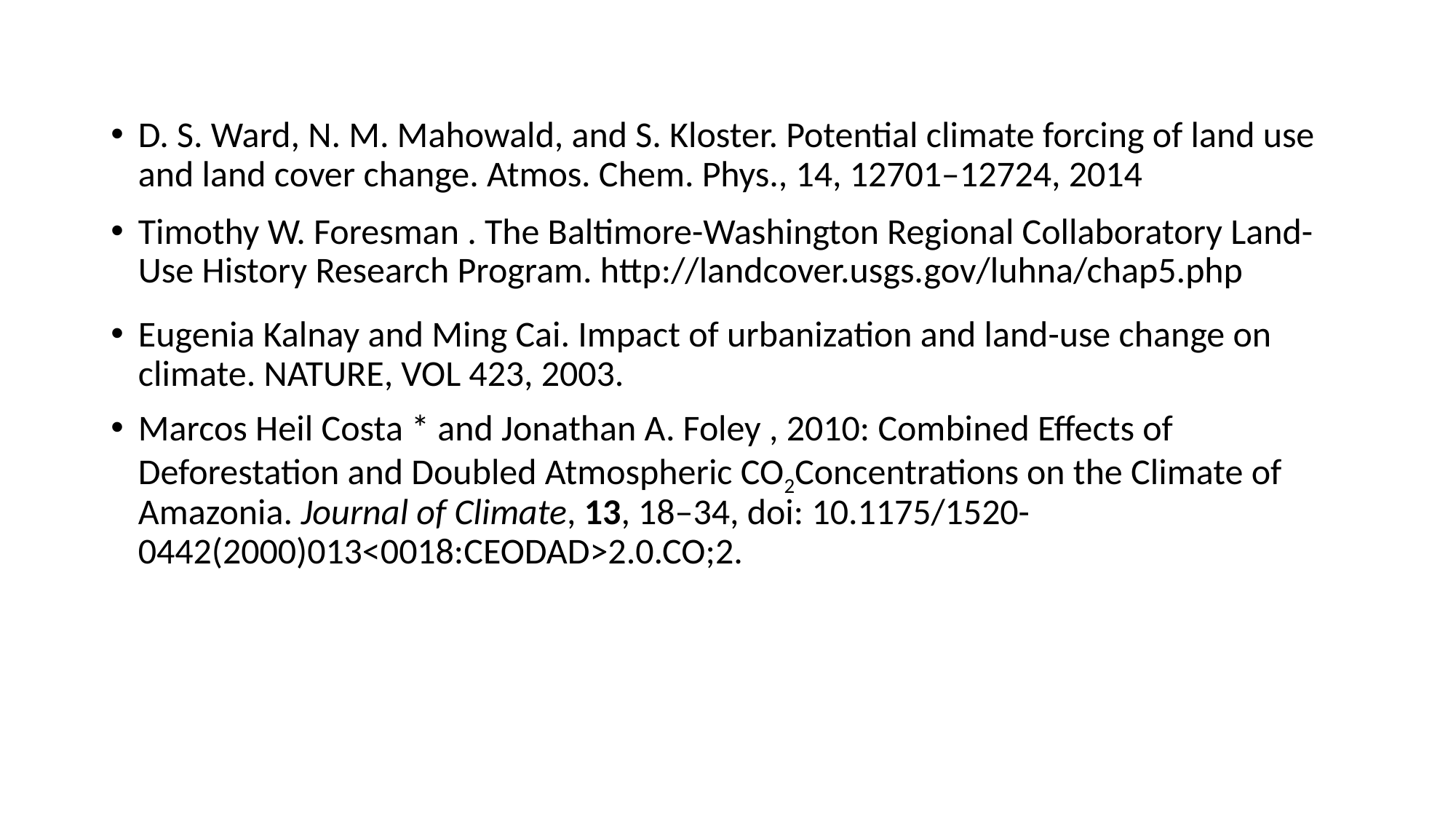

D. S. Ward, N. M. Mahowald, and S. Kloster. Potential climate forcing of land use and land cover change. Atmos. Chem. Phys., 14, 12701–12724, 2014
Timothy W. Foresman . The Baltimore-Washington Regional Collaboratory Land-Use History Research Program. http://landcover.usgs.gov/luhna/chap5.php
Eugenia Kalnay and Ming Cai. Impact of urbanization and land-use change on climate. NATURE, VOL 423, 2003.
Marcos Heil Costa * and Jonathan A. Foley , 2010: Combined Effects of Deforestation and Doubled Atmospheric CO2Concentrations on the Climate of Amazonia. Journal of Climate, 13, 18–34, doi: 10.1175/1520-0442(2000)013<0018:CEODAD>2.0.CO;2.